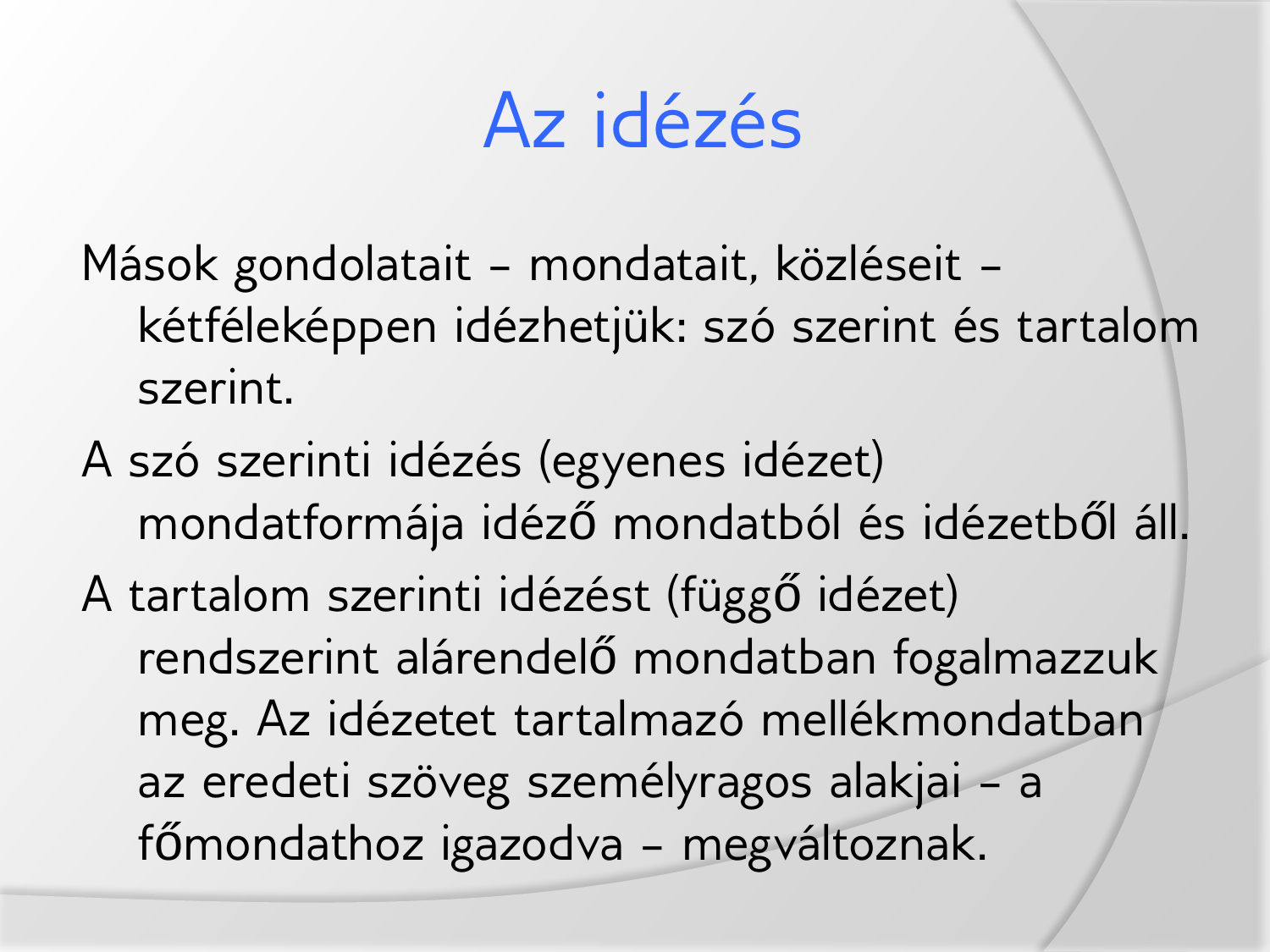

# Az idézés
Mások gondolatait – mondatait, közléseit – kétféleképpen idézhetjük: szó szerint és tartalom szerint.
A szó szerinti idézés (egyenes idézet) mondatformája idéző mondatból és idézetből áll.
A tartalom szerinti idézést (függő idézet) rendszerint alárendelő mondatban fogalmazzuk meg. Az idézetet tartalmazó mellékmondatban az eredeti szöveg személyragos alakjai – a főmondathoz igazodva – megváltoznak.